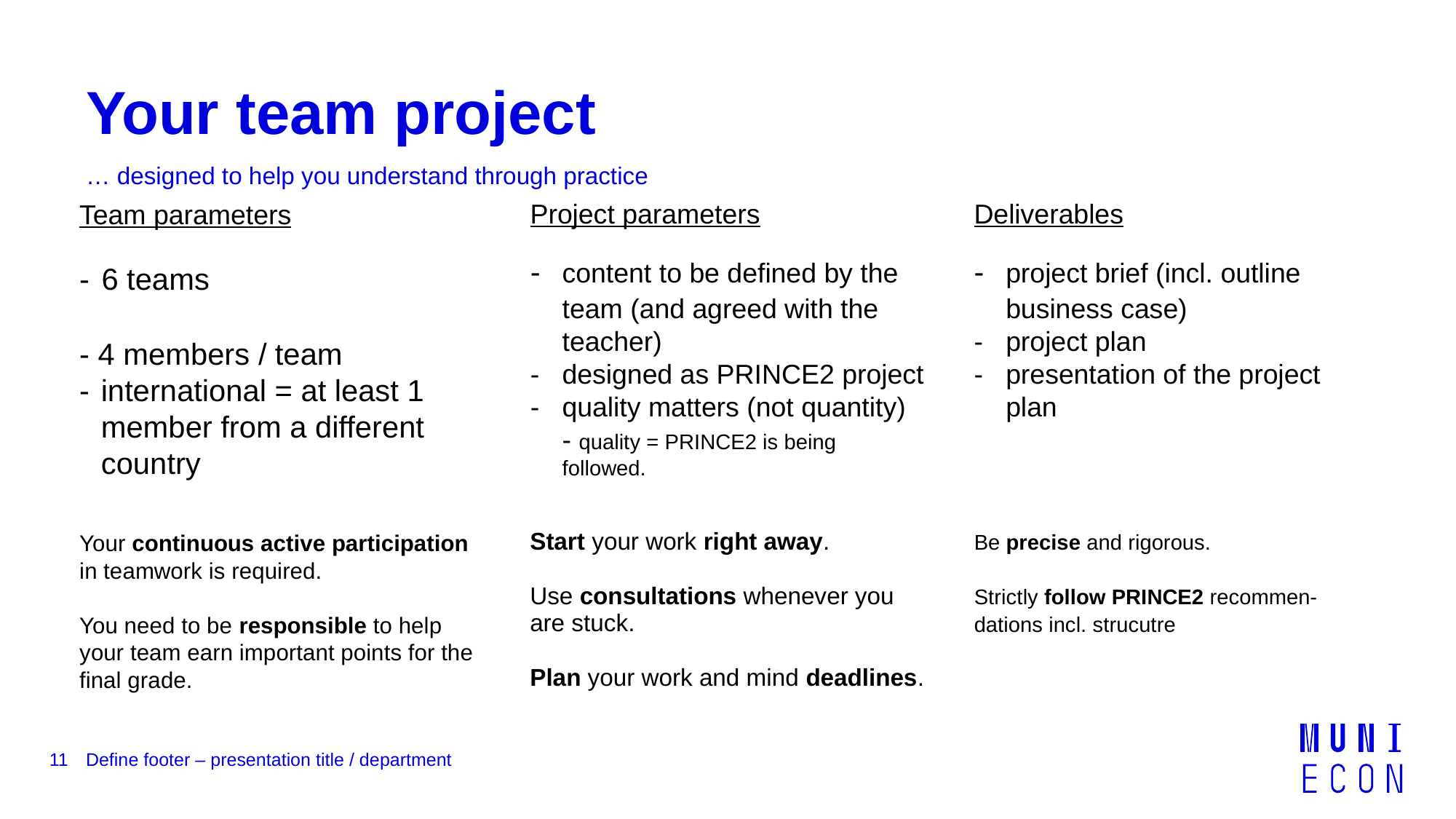

# Your team project
… designed to help you understand through practice
Project parameters
Deliverables
Team parameters
- 	project brief (incl. outline business case)
- 	project plan
- 	presentation of the project plan
- 	content to be defined by the team (and agreed with the teacher)
- 	designed as PRINCE2 project
- 	quality matters (not quantity)
	- quality = PRINCE2 is being followed.
- 6 teams

- 4 members / team
- 	international = at least 1 member from a different country
Be precise and rigorous.

Strictly follow PRINCE2 recommen- dations incl. strucutre

Start your work right away.

Use consultations whenever you are stuck.

Plan your work and mind deadlines.

Your continuous active participation in teamwork is required.

You need to be responsible to help your team earn important points for the final grade.
11
Define footer – presentation title / department